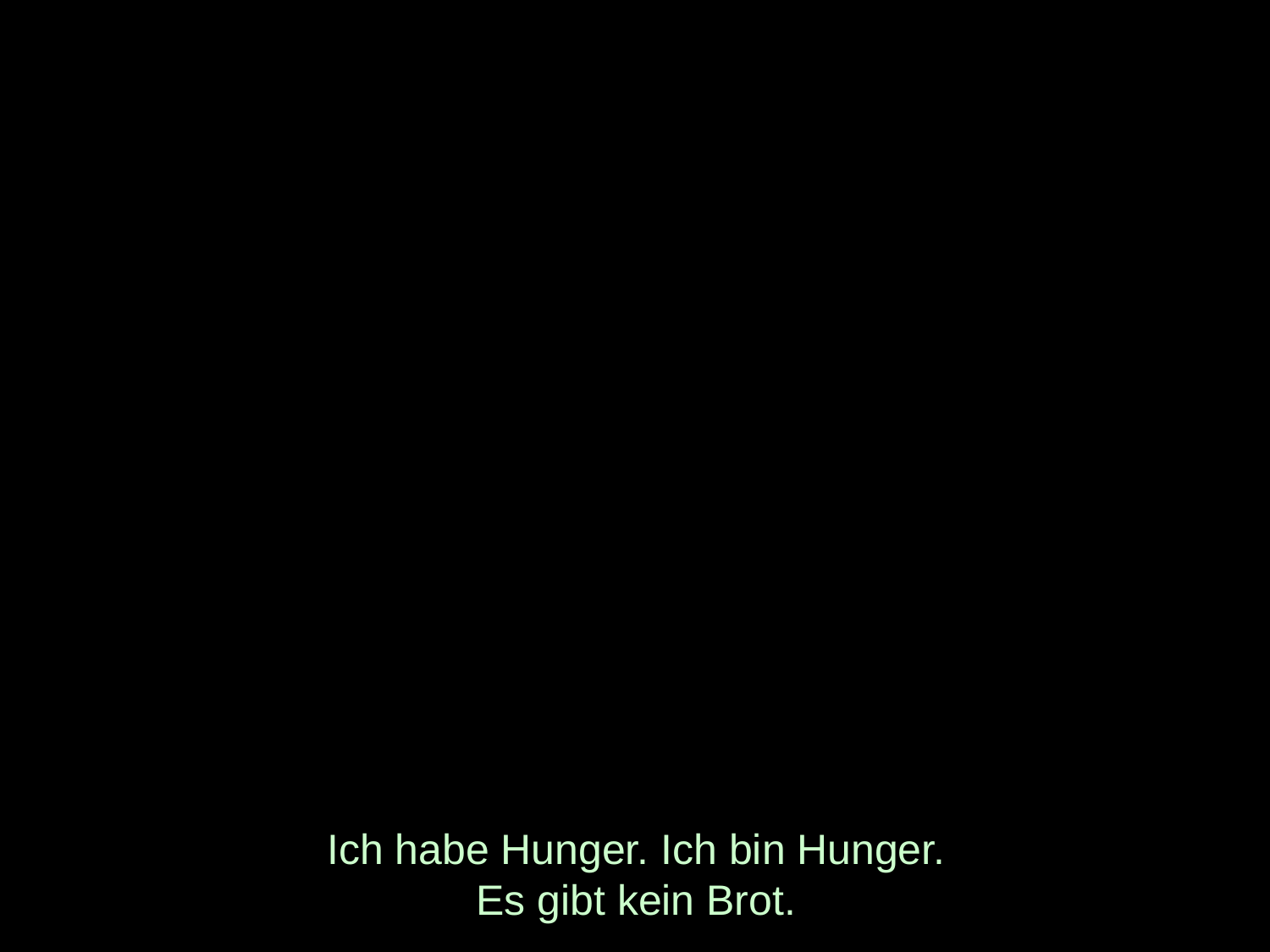

# Ich habe Hunger. Ich bin Hunger. Es gibt kein Brot.